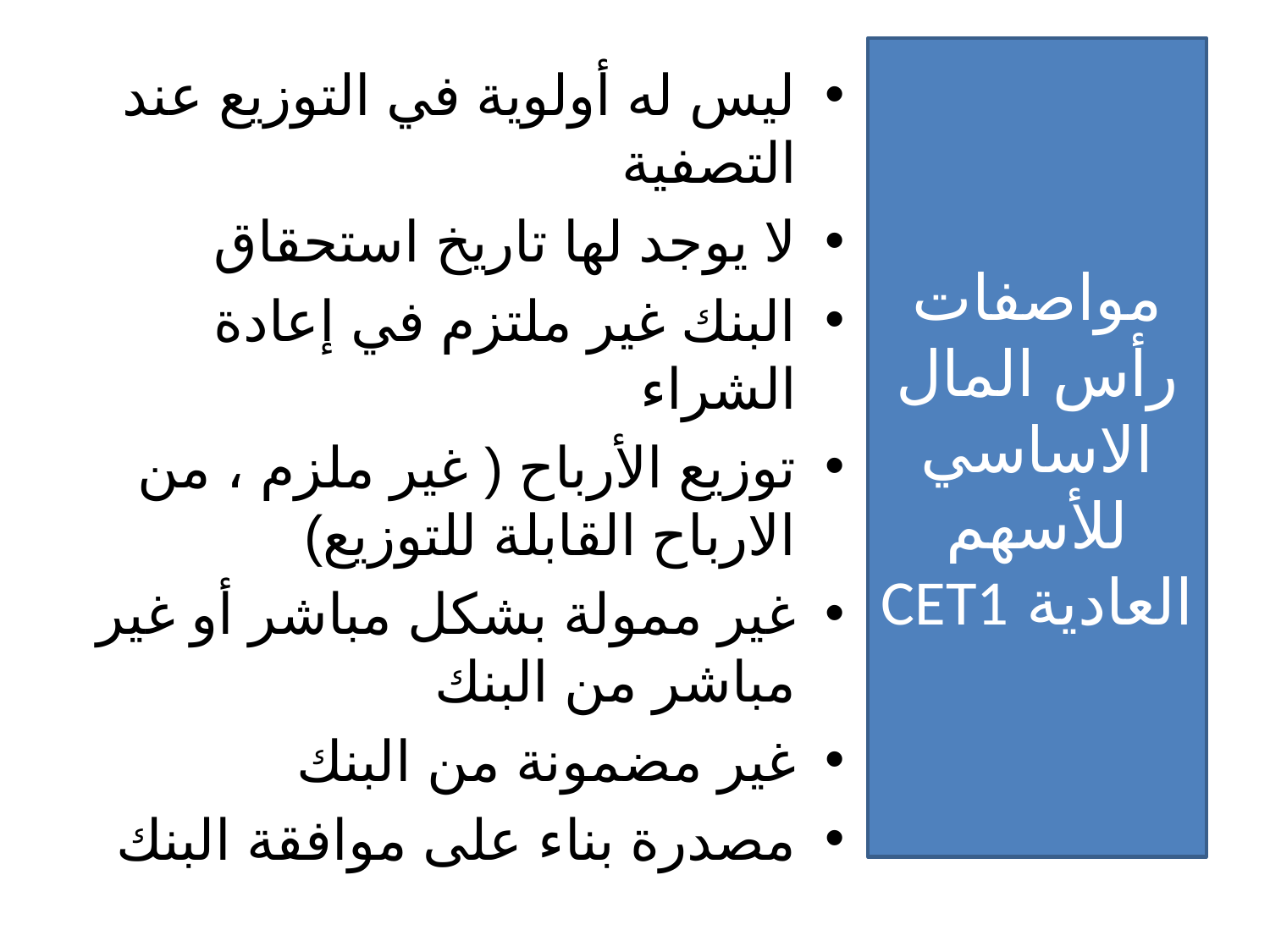

# مواصفات رأس المال الاساسي للأسهم العادية CET1
ليس له أولوية في التوزيع عند التصفية
لا يوجد لها تاريخ استحقاق
البنك غير ملتزم في إعادة الشراء
توزيع الأرباح ( غير ملزم ، من الارباح القابلة للتوزيع)
غير ممولة بشكل مباشر أو غير مباشر من البنك
غير مضمونة من البنك
مصدرة بناء على موافقة البنك